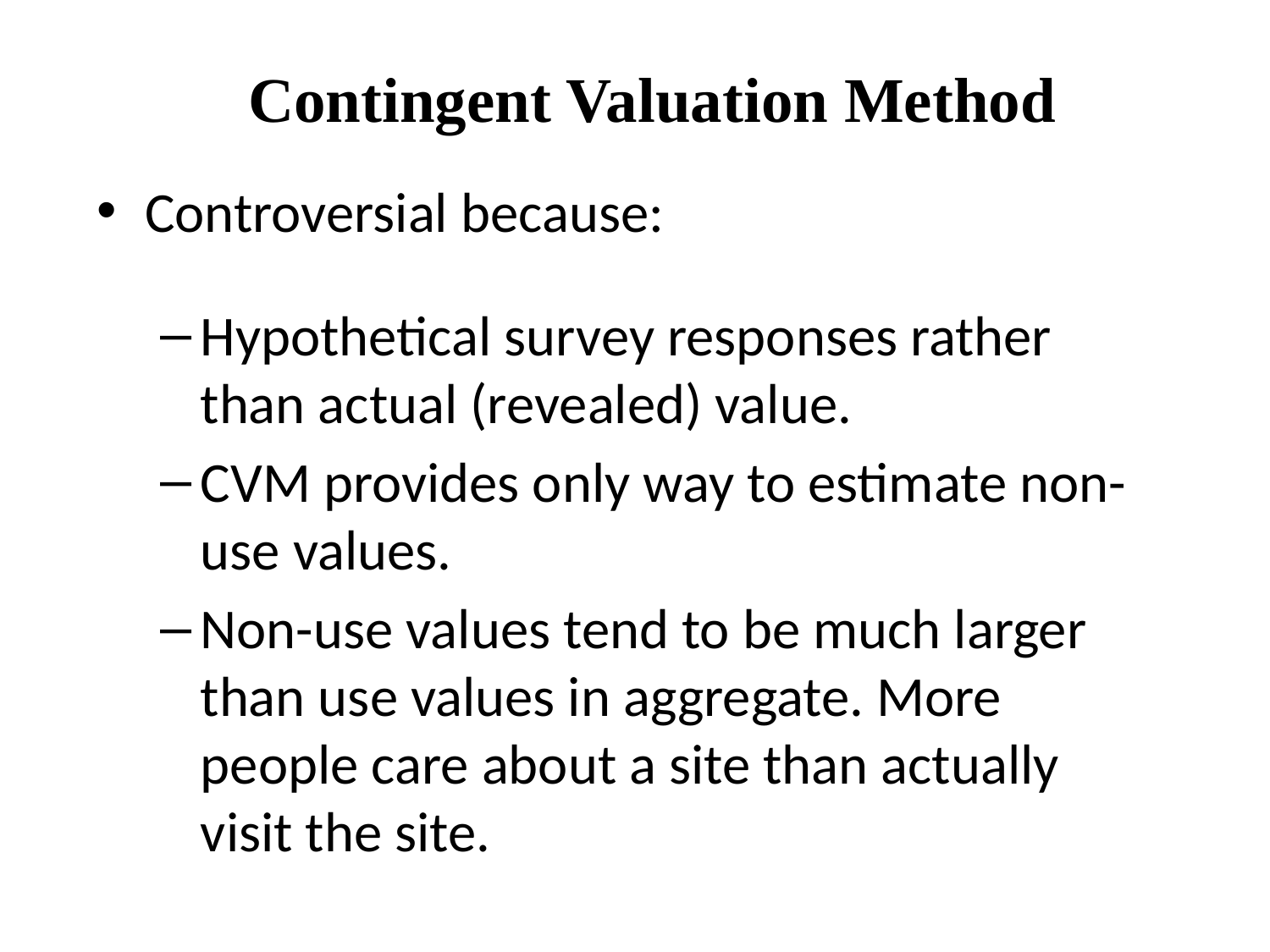

# Contingent Valuation Method
Controversial because:

Hypothetical survey responses rather than actual (revealed) value.
CVM provides only way to estimate non-use values.
Non-use values tend to be much larger than use values in aggregate. More people care about a site than actually visit the site.